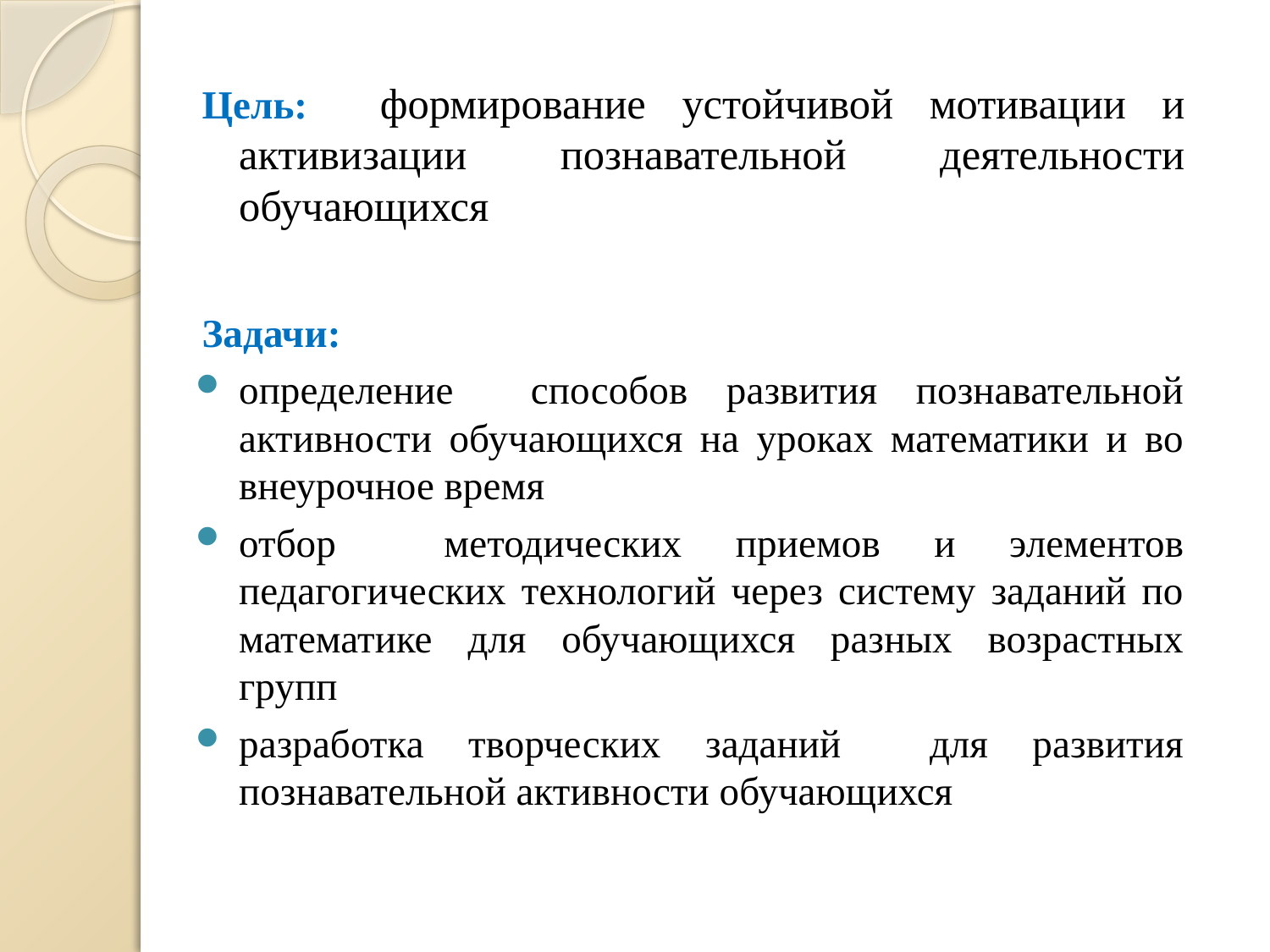

Цель:  формирование устойчивой мотивации и активизации познавательной деятельности обучающихся

Задачи:
определение  способов развития познавательной активности обучающихся на уроках математики и во внеурочное время
отбор  методических приемов и элементов педагогических технологий через систему заданий по математике для обучающихся разных возрастных групп
разработка творческих заданий  для развития познавательной активности обучающихся